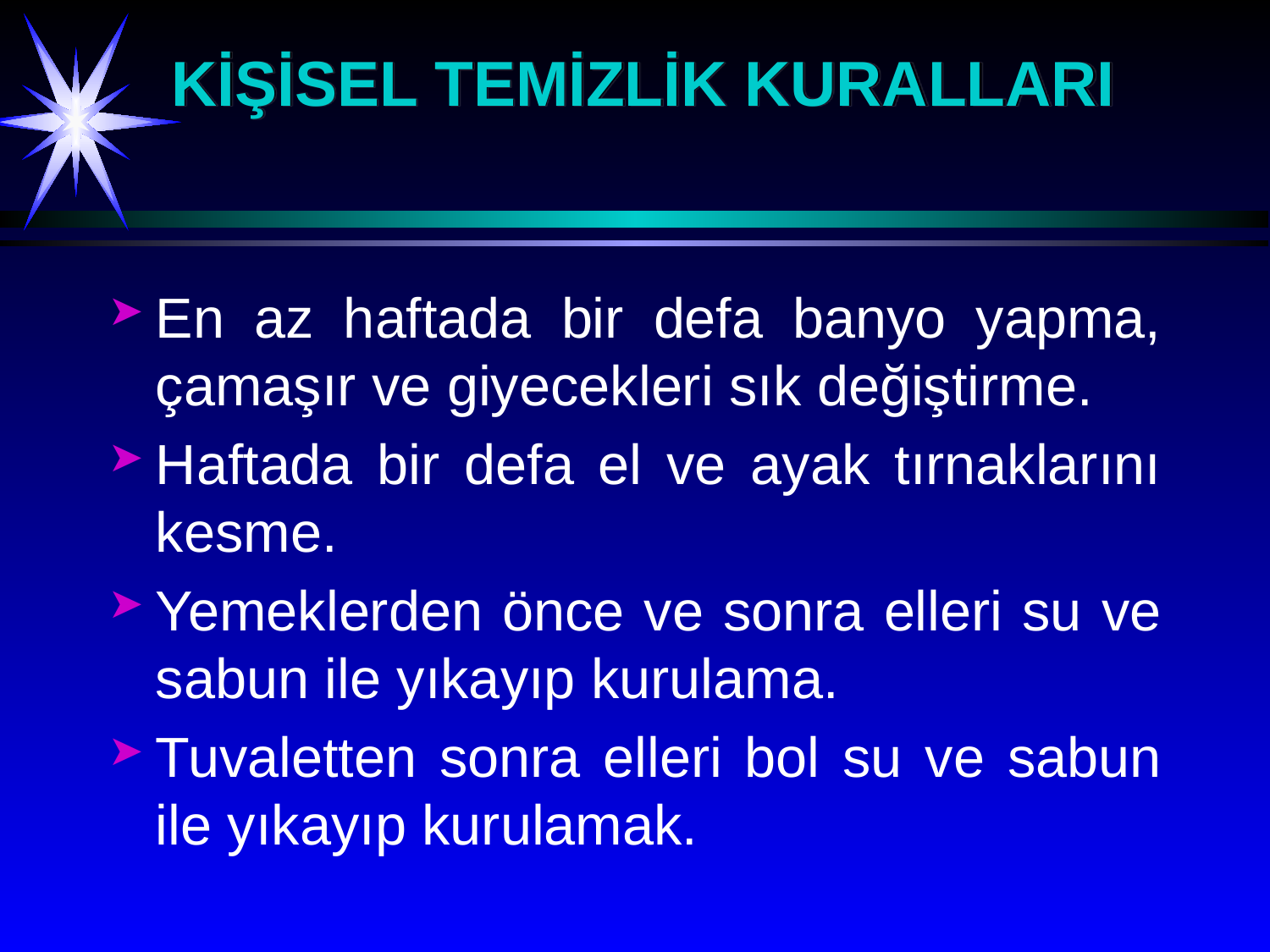

# KİŞİSEL TEMİZLİK KURALLARI
En az haftada bir defa banyo yapma, çamaşır ve giyecekleri sık değiştirme.
Haftada bir defa el ve ayak tırnaklarını kesme.
Yemeklerden önce ve sonra elleri su ve sabun ile yıkayıp kurulama.
Tuvaletten sonra elleri bol su ve sabun ile yıkayıp kurulamak.